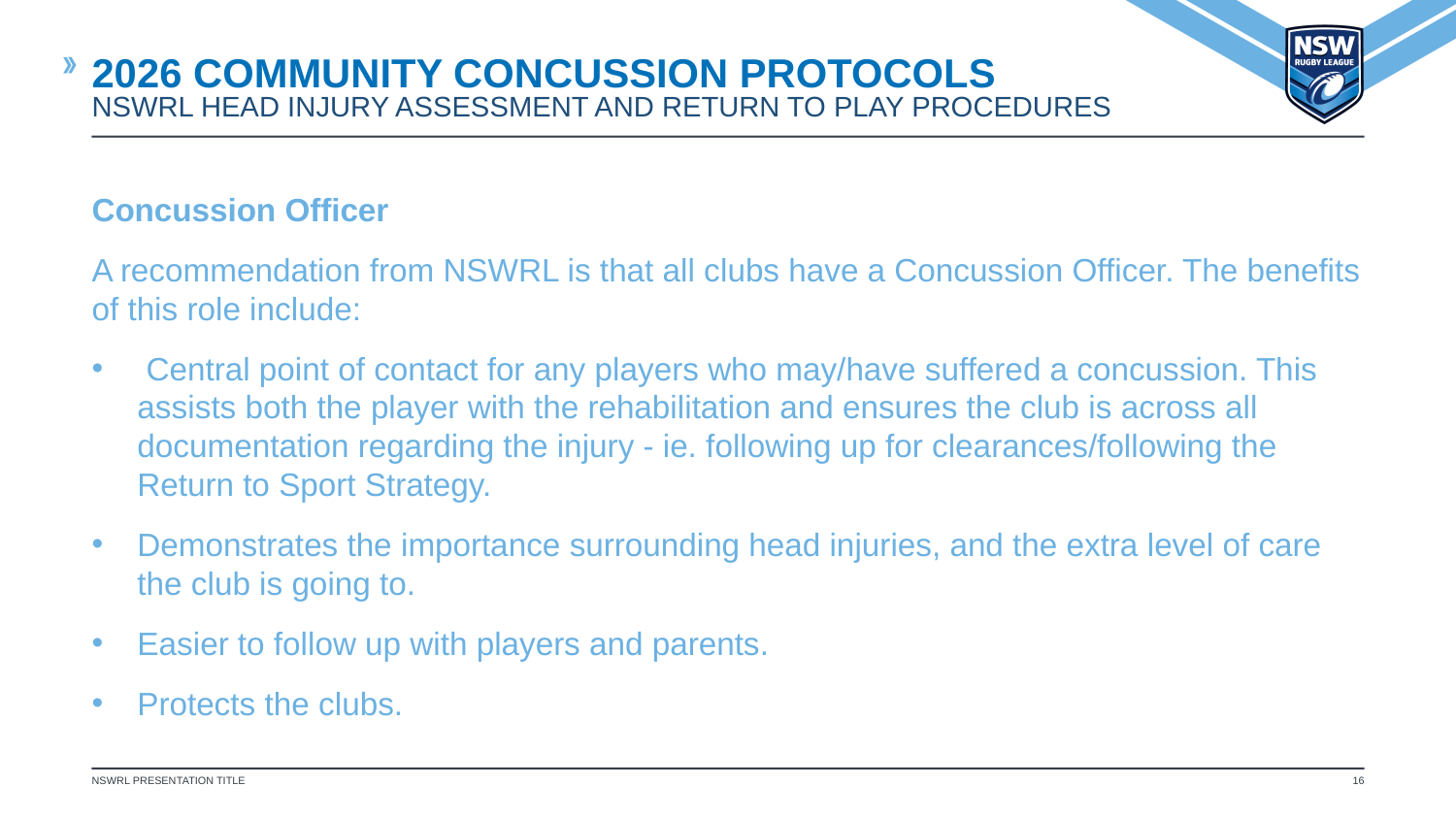

2026 Community Concussion Protocols

NSWRL Head Injury Assessment and Return to Play PROCEDURES
Concussion Officer
A recommendation from NSWRL is that all clubs have a Concussion Officer. The benefits of this role include:
 Central point of contact for any players who may/have suffered a concussion. This assists both the player with the rehabilitation and ensures the club is across all documentation regarding the injury - ie. following up for clearances/following the Return to Sport Strategy.
Demonstrates the importance surrounding head injuries, and the extra level of care the club is going to.
Easier to follow up with players and parents.
Protects the clubs.
NSWRL PRESENTATION TITLE
16